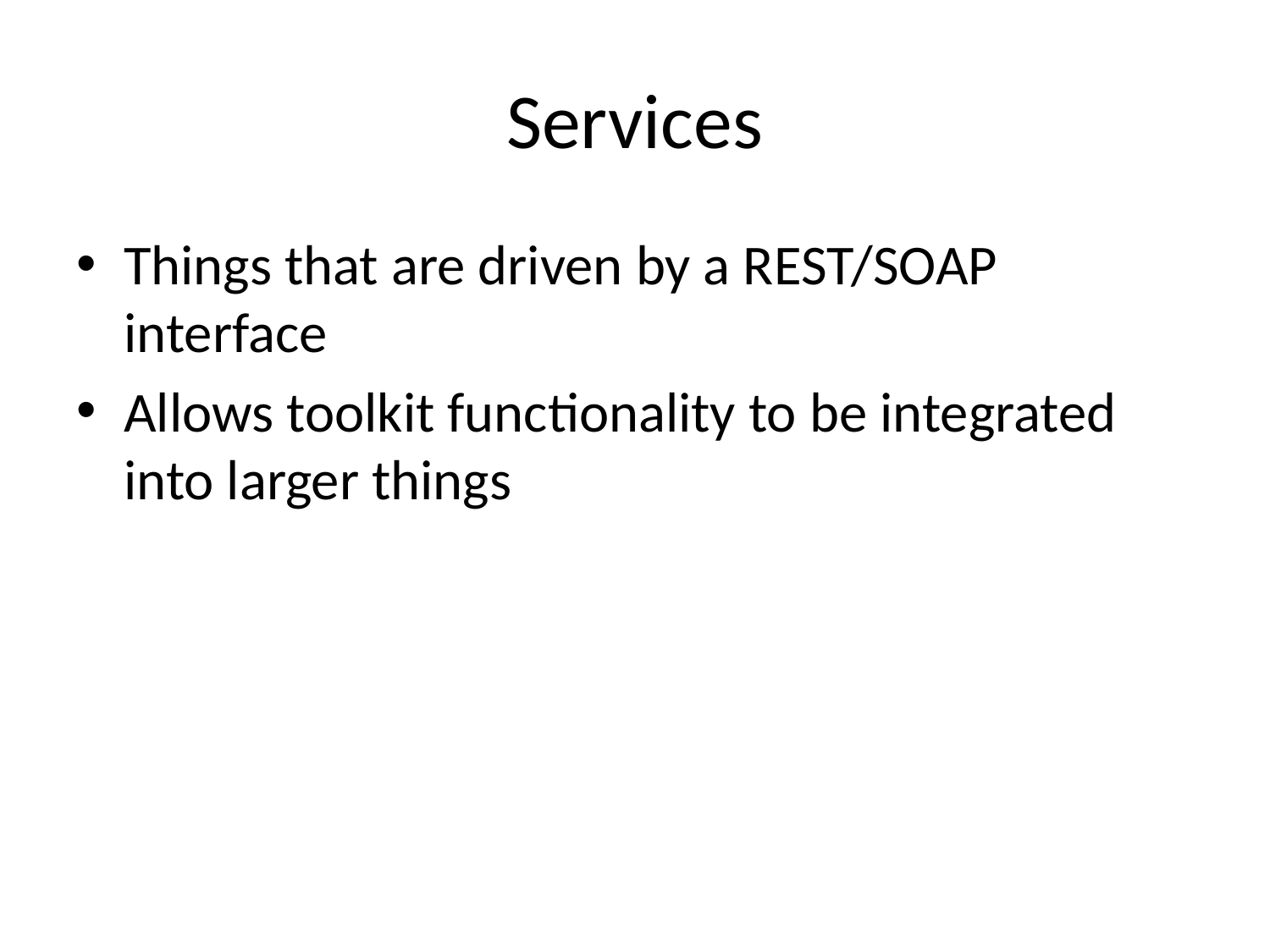

# Services
Things that are driven by a REST/SOAP interface
Allows toolkit functionality to be integrated into larger things